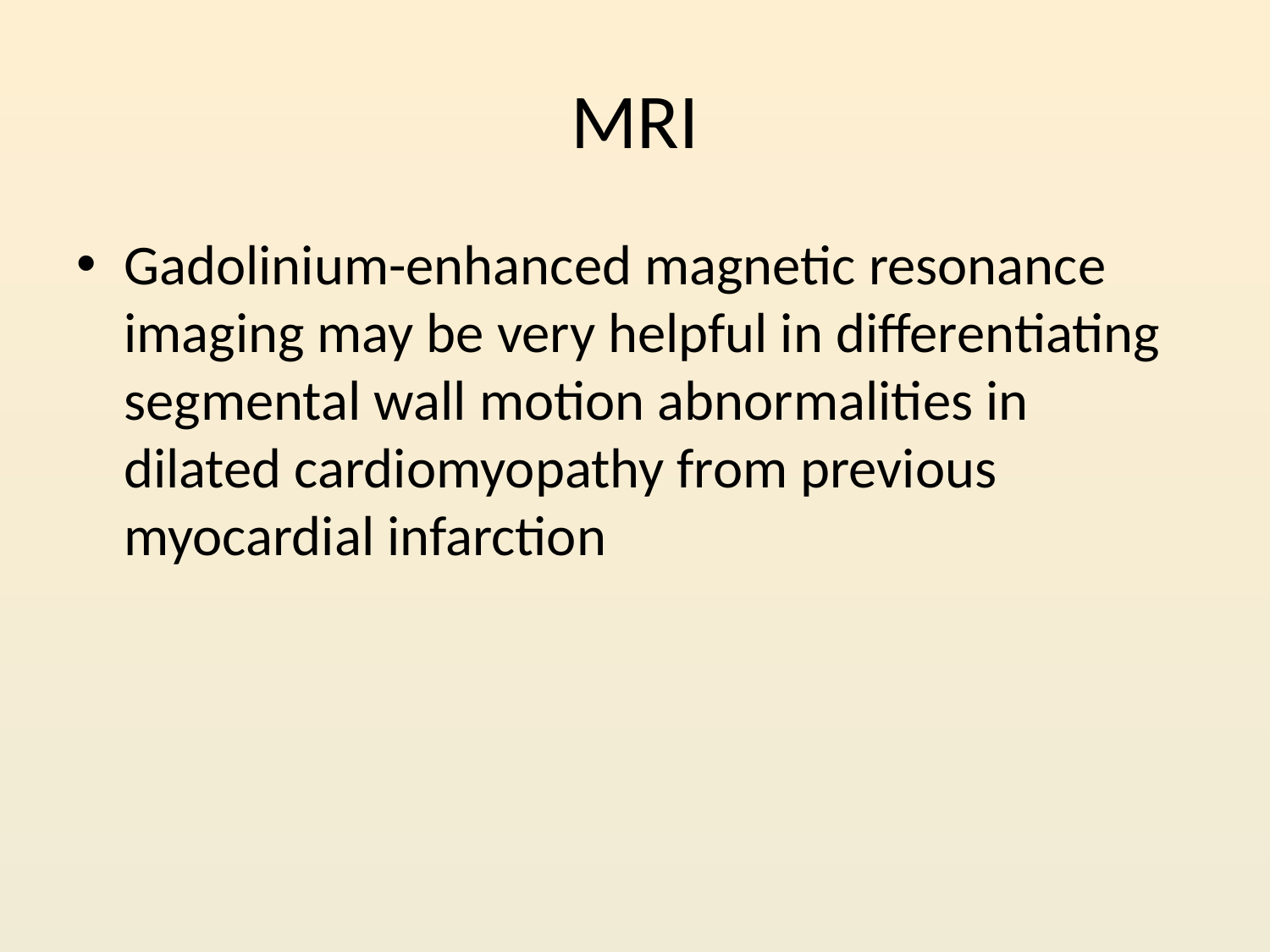

# MRI
Gadolinium-enhanced magnetic resonance imaging may be very helpful in differentiating segmental wall motion abnormalities in dilated cardiomyopathy from previous myocardial infarction